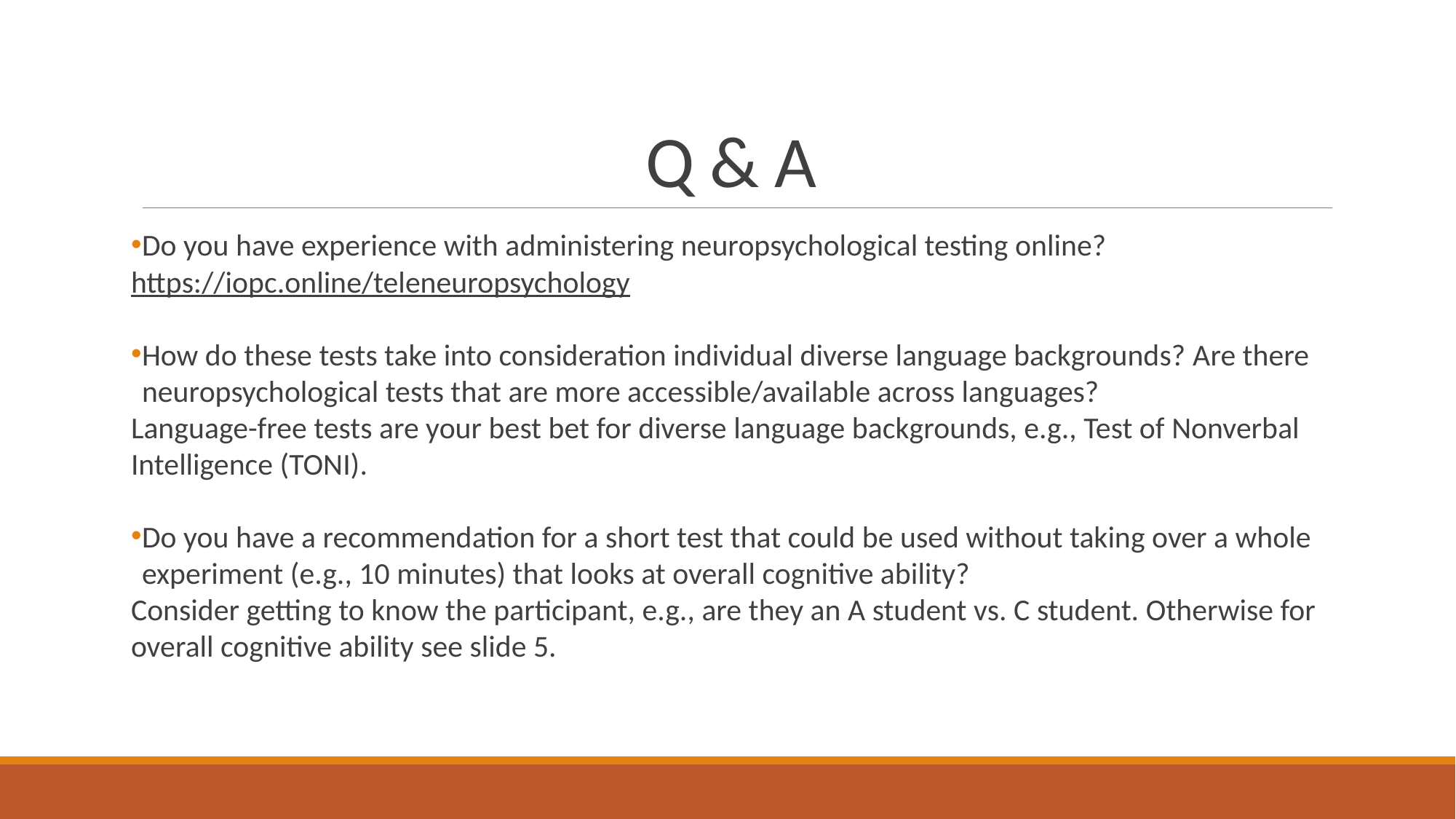

# Q & A
Do you have experience with administering neuropsychological testing online?
https://iopc.online/teleneuropsychology

How do these tests take into consideration individual diverse language backgrounds? Are there neuropsychological tests that are more accessible/available across languages?
Language-free tests are your best bet for diverse language backgrounds, e.g., Test of Nonverbal Intelligence (TONI).

Do you have a recommendation for a short test that could be used without taking over a whole experiment (e.g., 10 minutes) that looks at overall cognitive ability?
Consider getting to know the participant, e.g., are they an A student vs. C student. Otherwise for overall cognitive ability see slide 5.